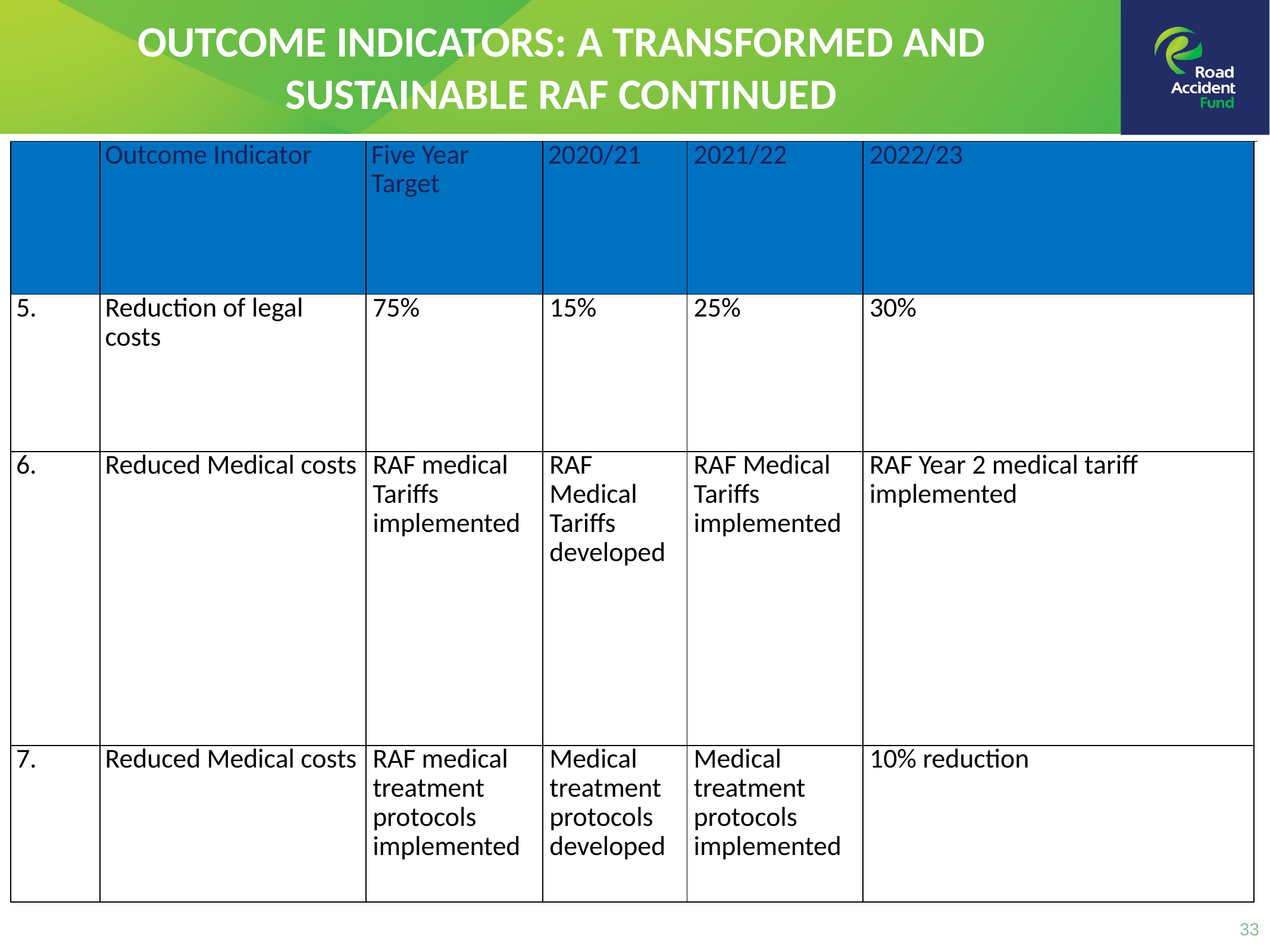

OUTCOME INDICATORS: A TRANSFORMED AND SUSTAINABLE RAF CONTINUED

|  | Outcome Indicator | Five Year Target | 2020/21 | 2021/22 | 2022/23 |  |
| --- | --- | --- | --- | --- | --- | --- |
| 5. | Reduction of legal costs | 75% | 15% | 25% | 30% |  |
| 6. | Reduced Medical costs | RAF medical Tariffs implemented | RAF Medical Tariffs developed | RAF Medical Tariffs implemented | RAF Year 2 medical tariff implemented |  |
| 7. | Reduced Medical costs | RAF medical treatment protocols implemented | Medical treatment protocols developed | Medical treatment protocols implemented | 10% reduction |  |
33